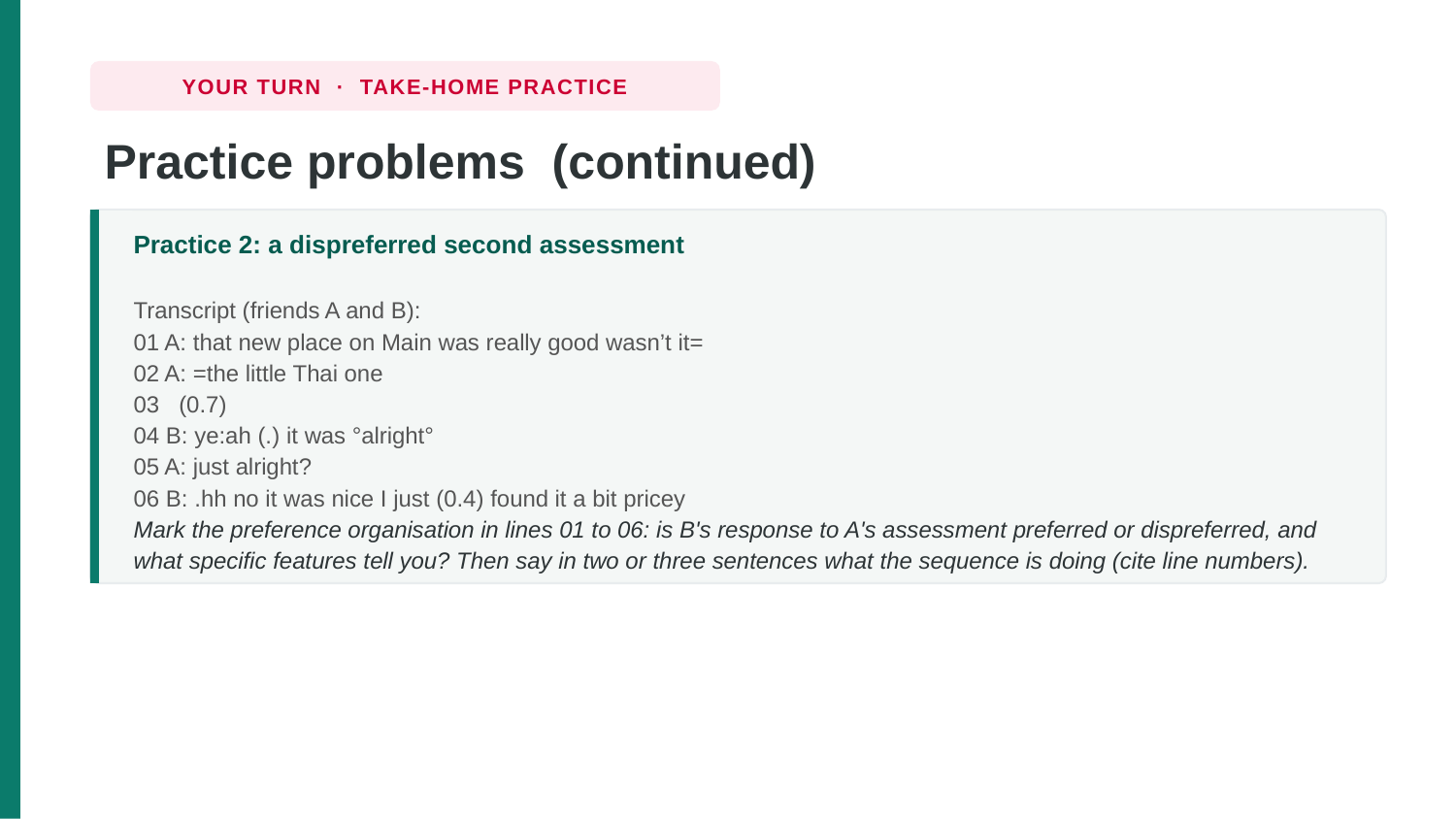

YOUR TURN  ·  TAKE-HOME PRACTICE
Practice problems  (continued)

Practice 2: a dispreferred second assessment

Transcript (friends A and B):
01 A: that new place on Main was really good wasn’t it=
02 A: =the little Thai one
03   (0.7)
04 B: ye:ah (.) it was °alright°
05 A: just alright?
06 B: .hh no it was nice I just (0.4) found it a bit pricey
Mark the preference organisation in lines 01 to 06: is B's response to A's assessment preferred or dispreferred, and what specific features tell you? Then say in two or three sentences what the sequence is doing (cite line numbers).